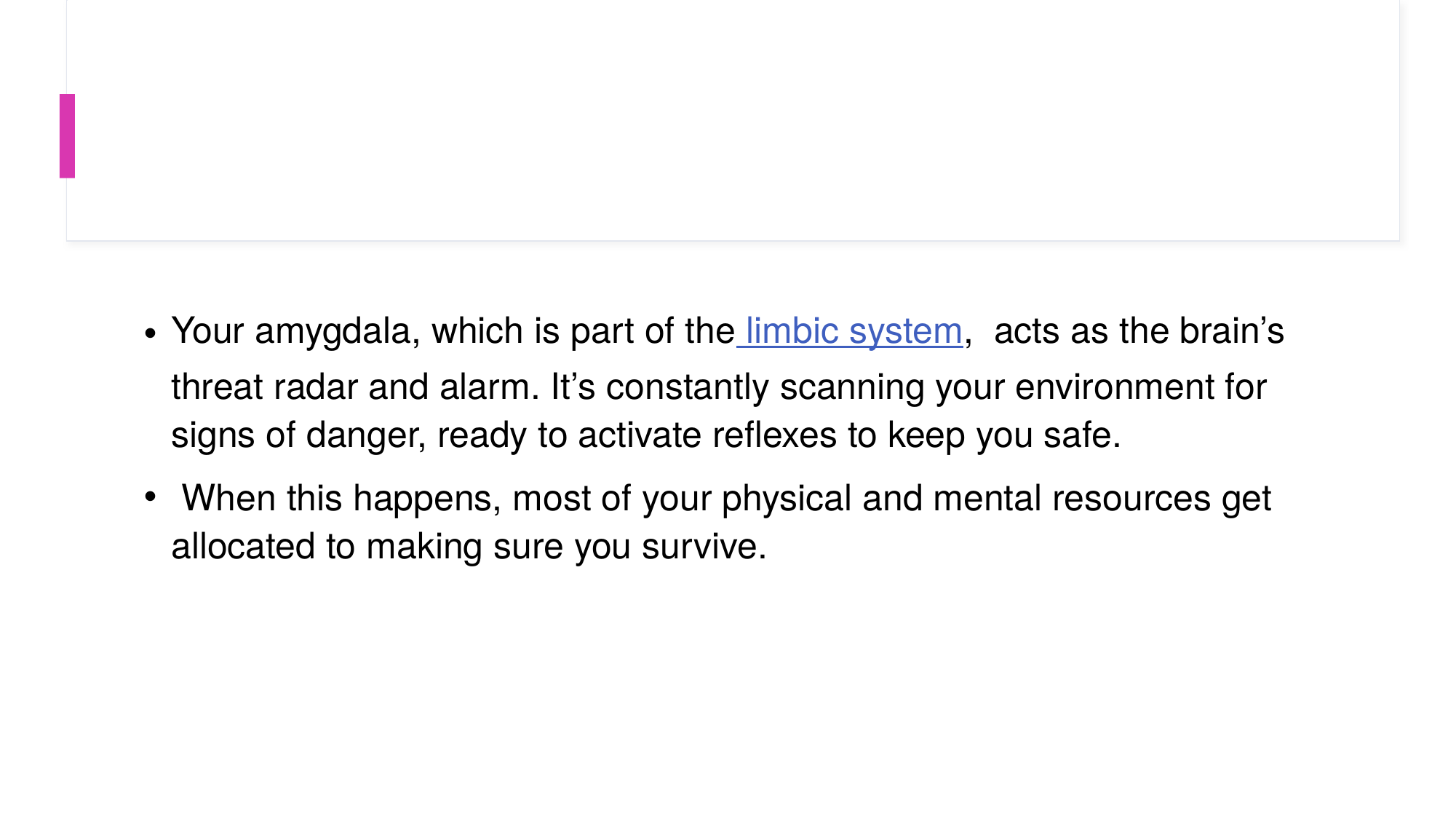

#
Your amygdala, which is part of the limbic system,  acts as the brain’s threat radar and alarm. It’s constantly scanning your environment for signs of danger, ready to activate reflexes to keep you safe.
 When this happens, most of your physical and mental resources get allocated to making sure you survive.